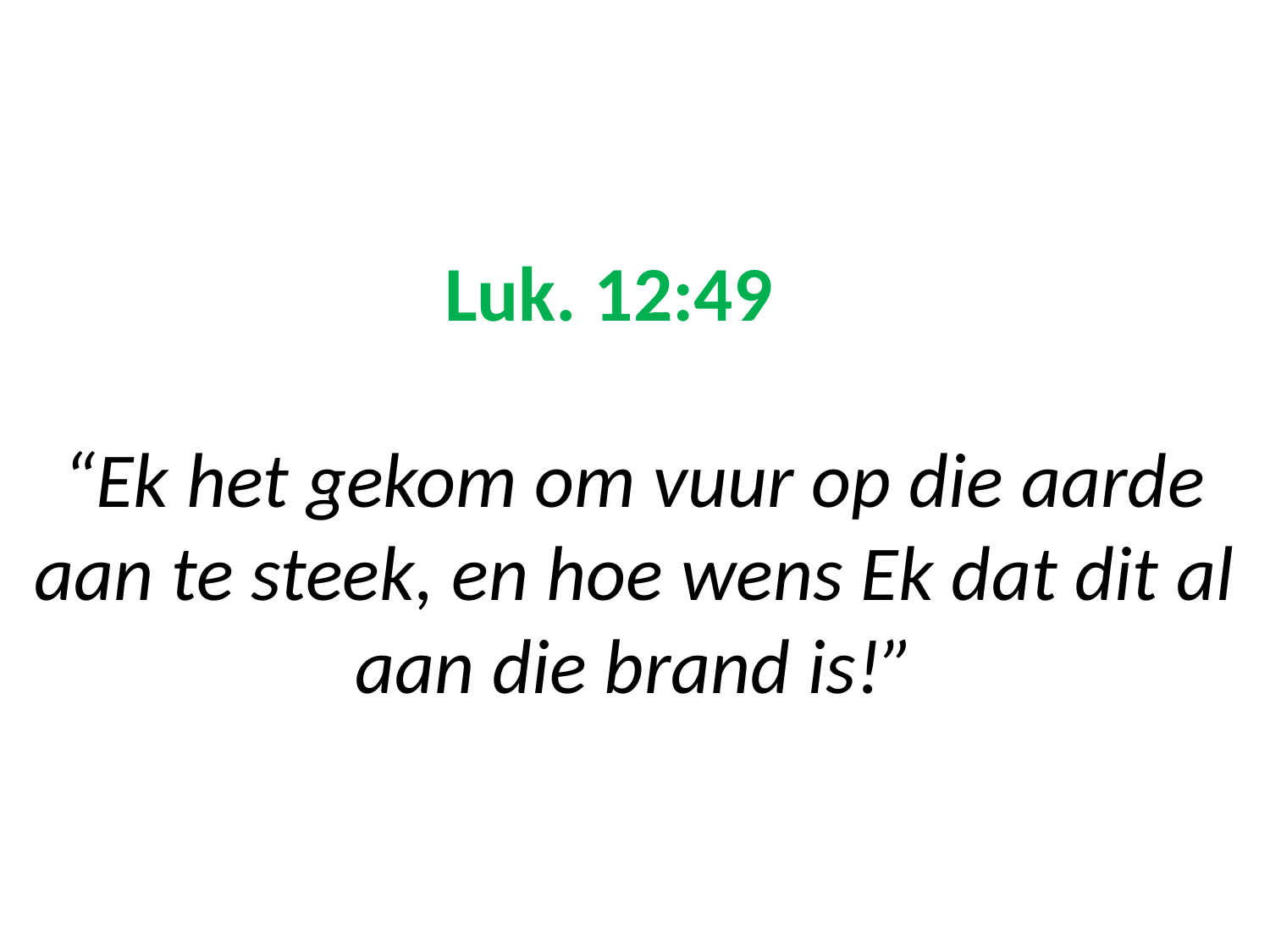

# Luk. 12:49 “Ek het gekom om vuur op die aarde aan te steek, en hoe wens Ek dat dit al aan die brand is!”